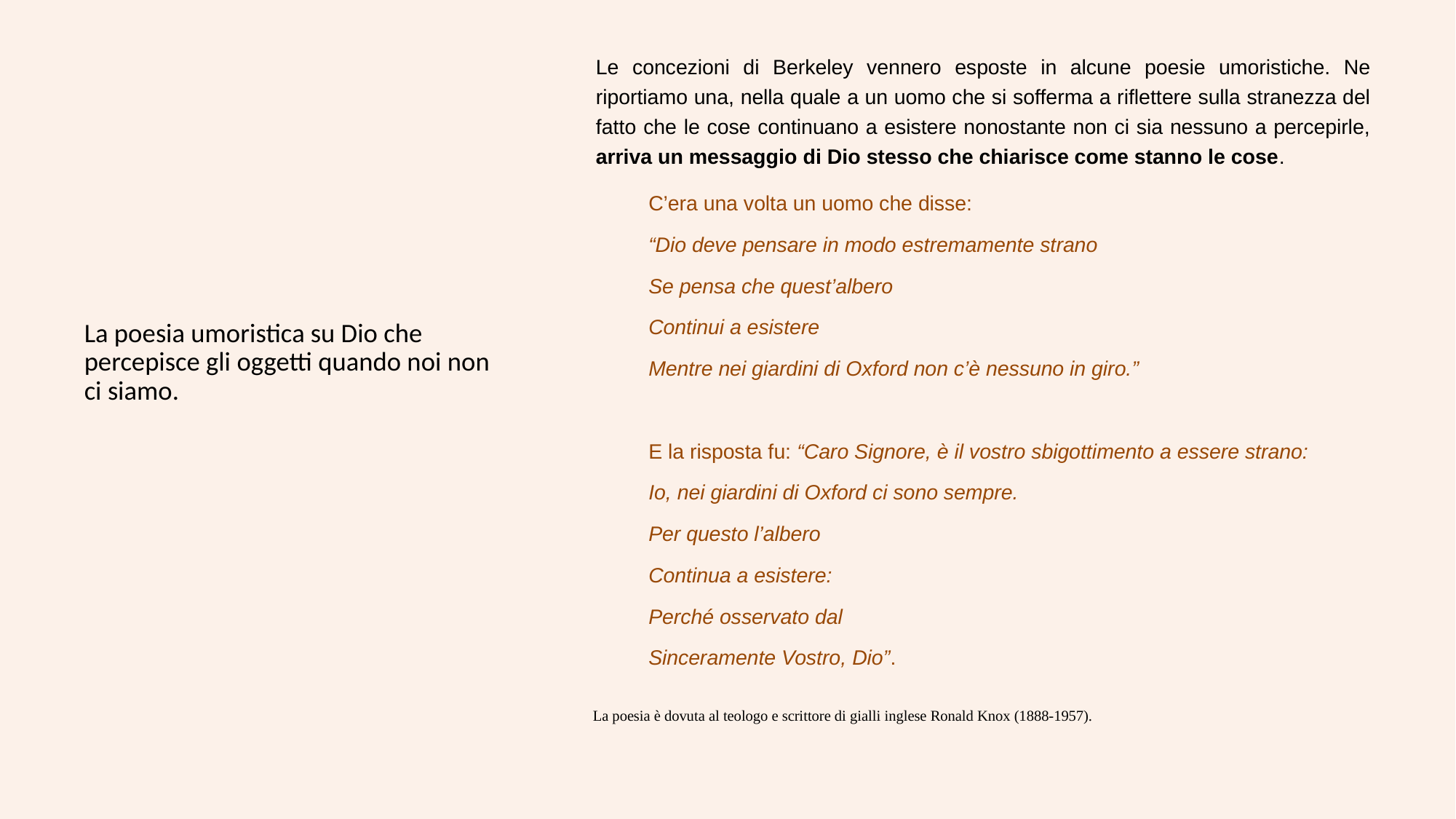

Le concezioni di Berkeley vennero esposte in alcune poesie umoristiche. Ne riportiamo una, nella quale a un uomo che si sofferma a riflettere sulla stranezza del fatto che le cose continuano a esistere nonostante non ci sia nessuno a percepirle, arriva un messaggio di Dio stesso che chiarisce come stanno le cose.
C’era una volta un uomo che disse:
“Dio deve pensare in modo estremamente strano
Se pensa che quest’albero
Continui a esistere
Mentre nei giardini di Oxford non c’è nessuno in giro.”

E la risposta fu: “Caro Signore, è il vostro sbigottimento a essere strano:
Io, nei giardini di Oxford ci sono sempre.
Per questo l’albero
Continua a esistere:
Perché osservato dal
Sinceramente Vostro, Dio”.

      La poesia è dovuta al teologo e scrittore di gialli inglese Ronald Knox (1888-1957).

# La poesia umoristica su Dio che percepisce gli oggetti quando noi non ci siamo.